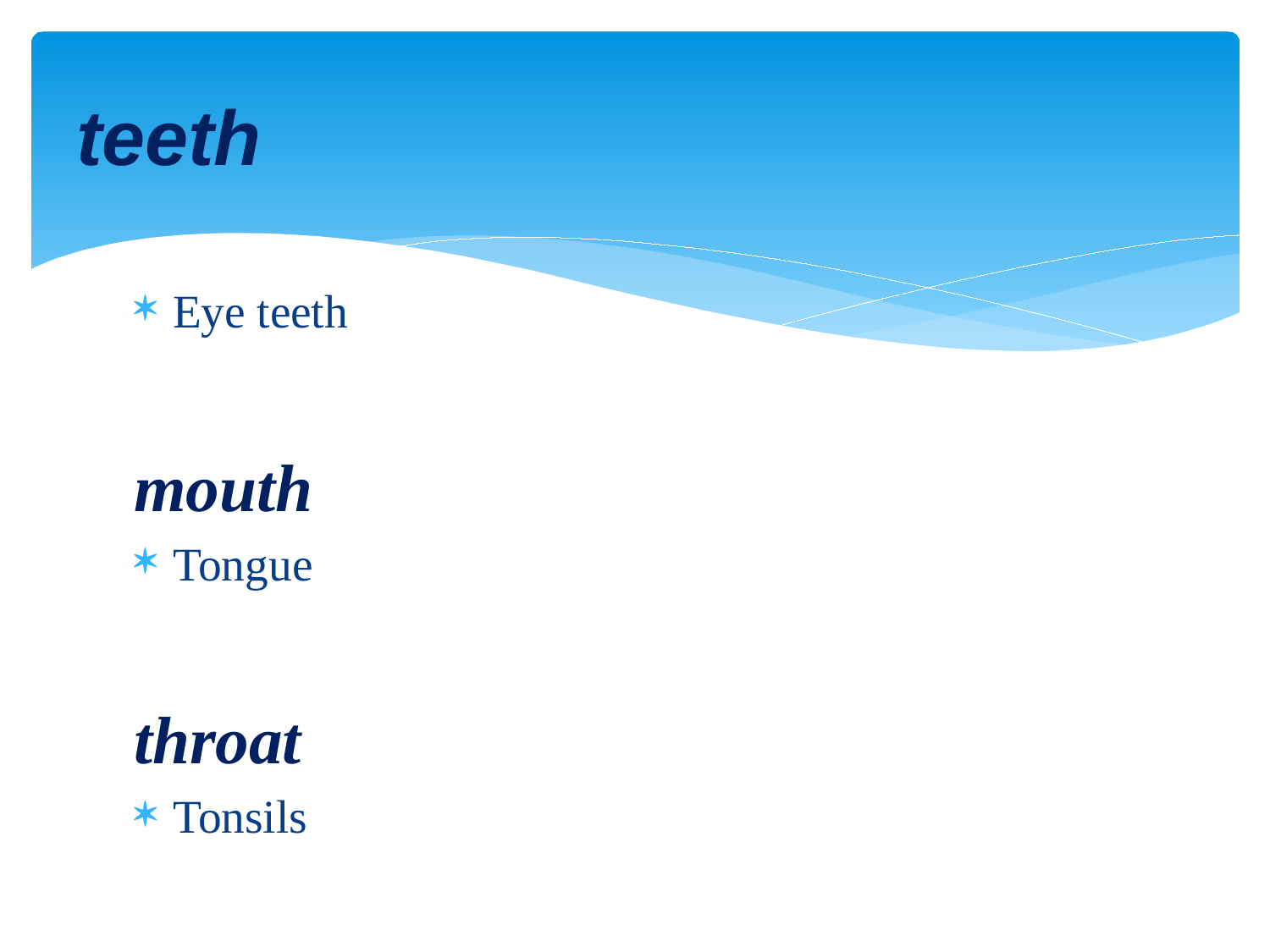

# teeth
Eye teeth

mouth
Tongue

throat
Tonsils